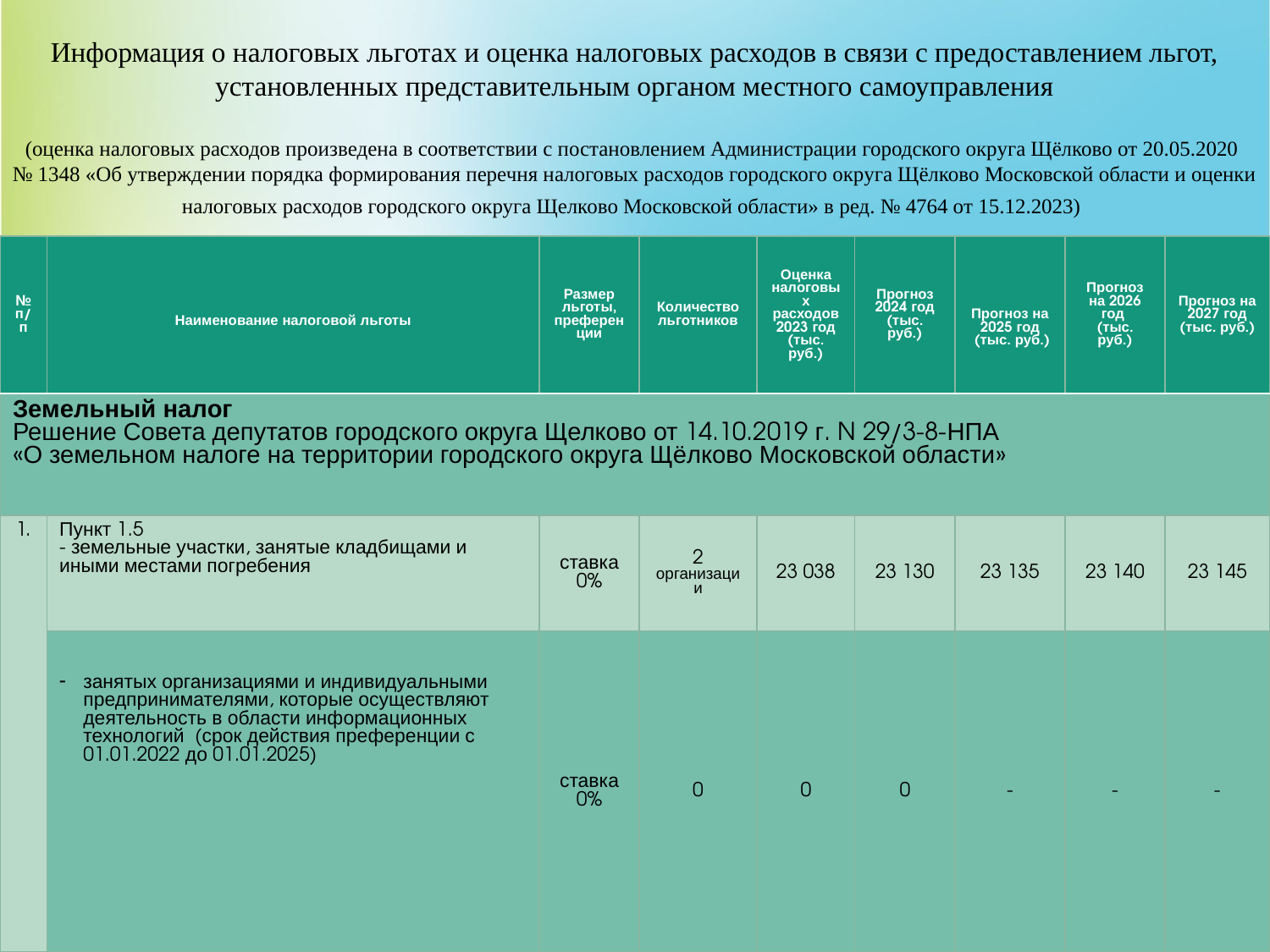

Информация о налоговых льготах и оценка налоговых расходов в связи с предоставлением льгот, установленных представительным органом местного самоуправления

(оценка налоговых расходов произведена в соответствии с постановлением Администрации городского округа Щёлково от 20.05.2020
№ 1348 «Об утверждении порядка формирования перечня налоговых расходов городского округа Щёлково Московской области и оценки налоговых расходов городского округа Щелково Московской области» в ред. № 4764 от 15.12.2023)
| № п/п | Наименование налоговой льготы | Размер льготы, преференции | Количество льготников | Оценка налоговых расходов 2023 год (тыс. руб.) | Прогноз 2024 год (тыс. руб.) | Прогноз на 2025 год (тыс. руб.) | Прогноз на 2026 год (тыс. руб.) | Прогноз на 2027 год (тыс. руб.) |
| --- | --- | --- | --- | --- | --- | --- | --- | --- |
| Земельный налог Решение Совета депутатов городского округа Щелково от 14.10.2019 г. N 29/3-8-НПА «О земельном налоге на территории городского округа Щёлково Московской области» |  |  |  |  |  |  |  |  |
| 1. | Пункт 1.5 - земельные участки, занятые кладбищами и иными местами погребения | ставка 0% | 2 организации | 23 038 | 23 130 | 23 135 | 23 140 | 23 145 |
|  | занятых организациями и индивидуальными предпринимателями, которые осуществляют деятельность в области информационных технологий (срок действия преференции с 01.01.2022 до 01.01.2025) | ставка 0% | 0 | 0 | 0 | - | - | - |